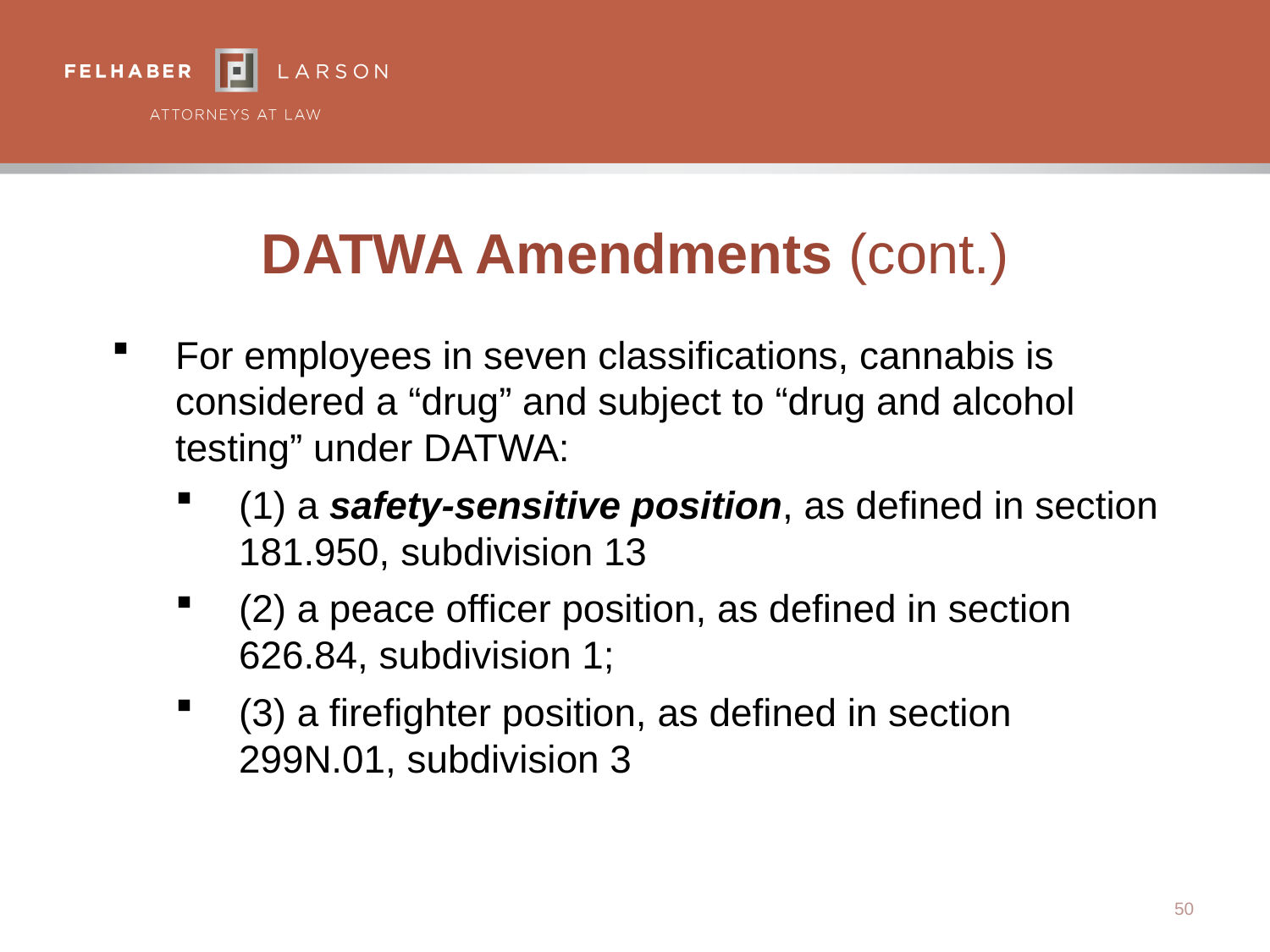

# DATWA Amendments (cont.)
For employees in seven classifications, cannabis is considered a “drug” and subject to “drug and alcohol testing” under DATWA:
(1) a safety-sensitive position, as defined in section 181.950, subdivision 13
(2) a peace officer position, as defined in section 626.84, subdivision 1;
(3) a firefighter position, as defined in section 299N.01, subdivision 3

50